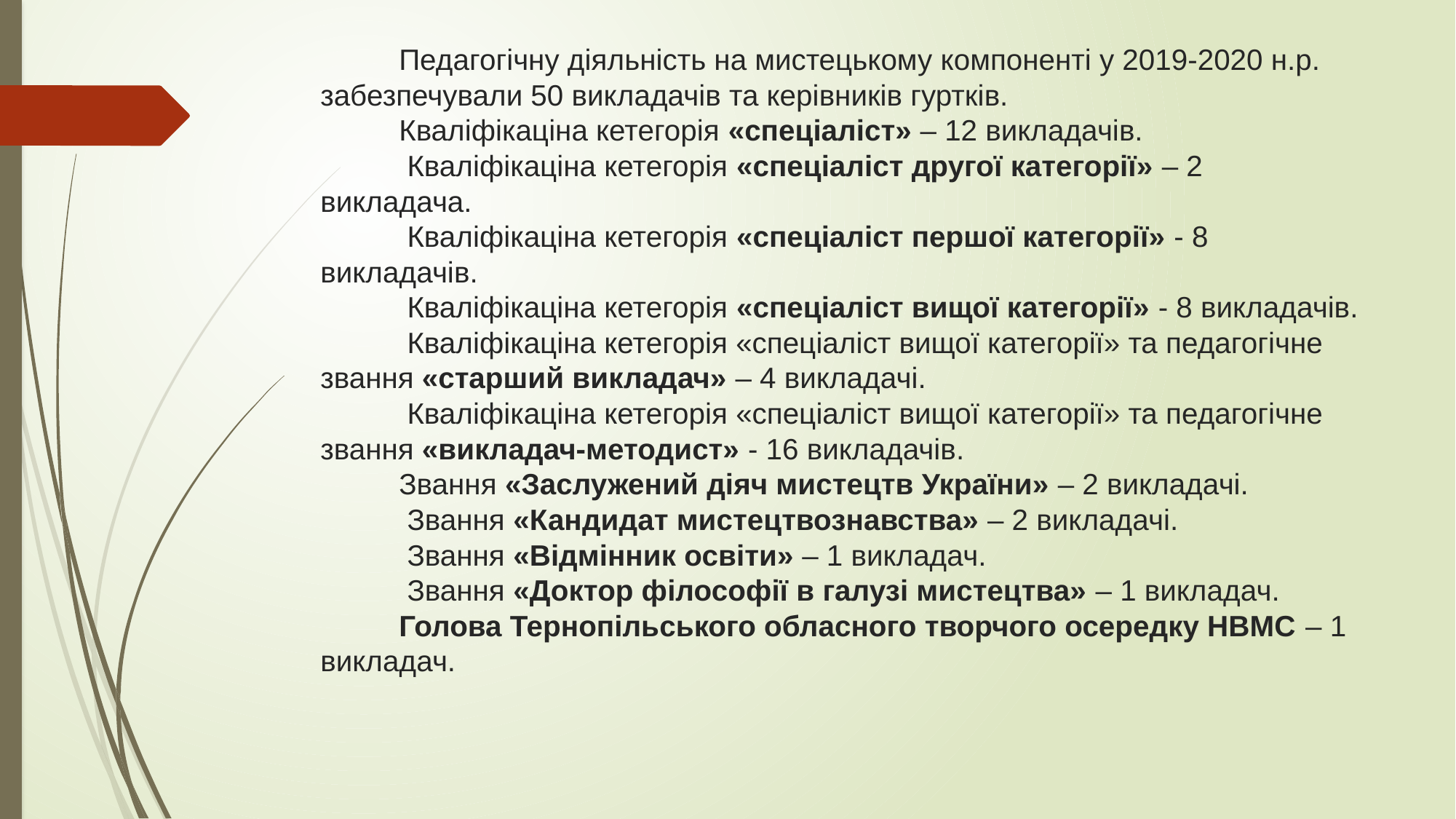

# Педагогічну діяльність на мистецькому компоненті у 2019-2020 н.р. забезпечували 50 викладачів та керівників гуртків. Кваліфікаціна кетегорія «спеціаліст» – 12 викладачів. Кваліфікаціна кетегорія «спеціаліст другої категорії» – 2 викладача. Кваліфікаціна кетегорія «спеціаліст першої категорії» - 8 викладачів. Кваліфікаціна кетегорія «спеціаліст вищої категорії» - 8 викладачів. Кваліфікаціна кетегорія «спеціаліст вищої категорії» та педагогічне звання «старший викладач» – 4 викладачі. Кваліфікаціна кетегорія «спеціаліст вищої категорії» та педагогічне звання «викладач-методист» - 16 викладачів. Звання «Заслужений діяч мистецтв України» – 2 викладачі. Звання «Кандидат мистецтвознавства» – 2 викладачі. Звання «Відмінник освіти» – 1 викладач. Звання «Доктор філософії в галузі мистецтва» – 1 викладач. Голова Тернопільського обласного творчого осередку НВМС – 1 викладач.